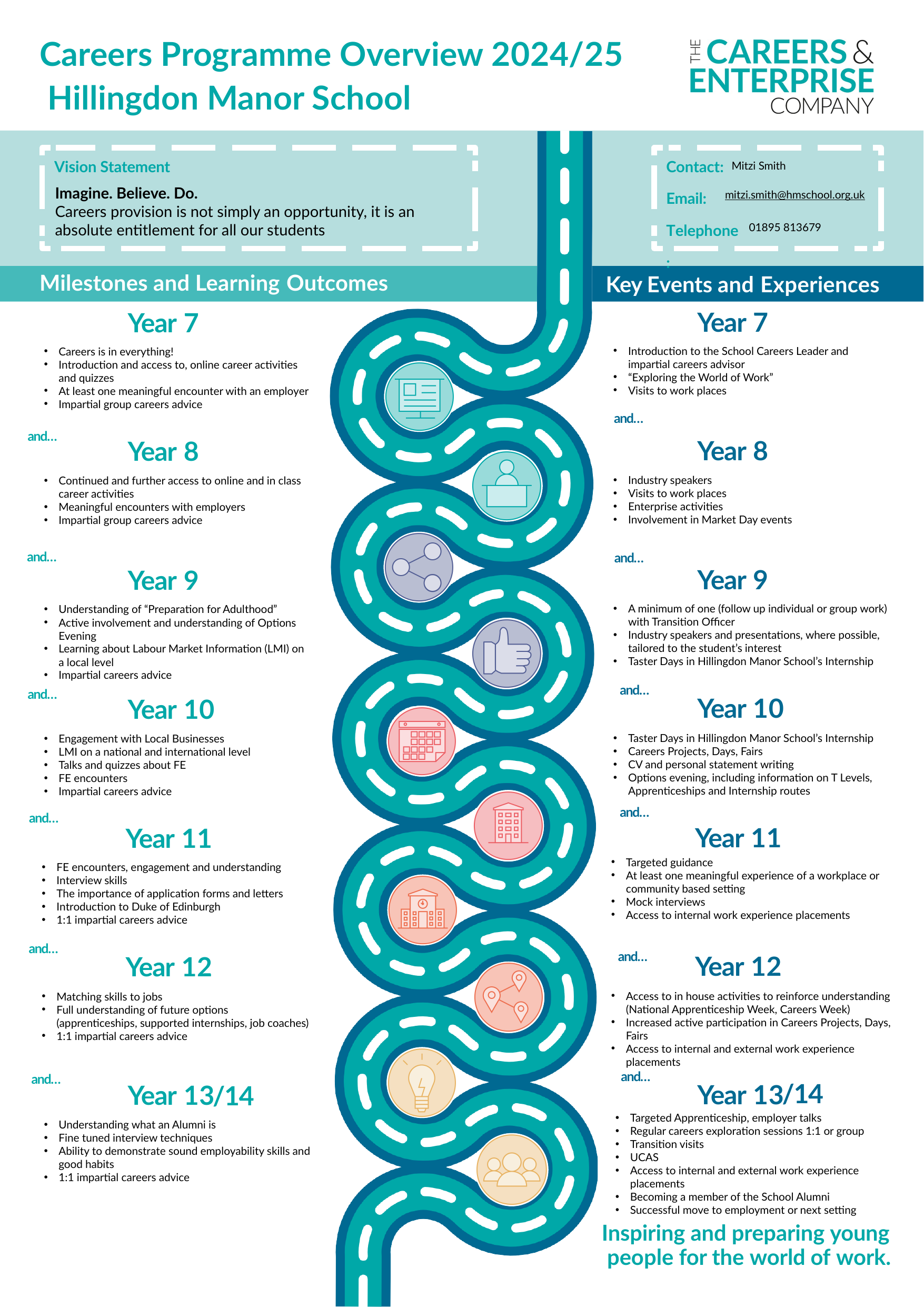

Careers Programme Overview 2024/25  Hillingdon Manor School
Mitzi Smith
Imagine. Believe. Do.
Careers provision is not simply an opportunity, it is an absolute entitlement for all our students
mitzi.smith@hmschool.org.uk
01895 813679
Introduction to the School Careers Leader and impartial careers advisor
“Exploring the World of Work”
Visits to work places
Careers is in everything!
Introduction and access to, online career activities and quizzes
At least one meaningful encounter with an employer
Impartial group careers advice

and…
and…

Industry speakers
Visits to work places
Enterprise activities
Involvement in Market Day events

Continued and further access to online and in class career activities
Meaningful encounters with employers
Impartial group careers advice

and…
and…
A minimum of one (follow up individual or group work) with Transition Officer
Industry speakers and presentations, where possible, tailored to the student’s interest
Taster Days in Hillingdon Manor School’s Internship

Understanding of “Preparation for Adulthood”
Active involvement and understanding of Options Evening
Learning about Labour Market Information (LMI) on a local level
Impartial careers advice

and…
and…

Taster Days in Hillingdon Manor School’s Internship
Careers Projects, Days, Fairs
CV and personal statement writing
Options evening, including information on T Levels, Apprenticeships and Internship routes

Engagement with Local Businesses
LMI on a national and international level
Talks and quizzes about FE
FE encounters
Impartial careers advice

and…
and…
Targeted guidance
At least one meaningful experience of a workplace or community based setting
Mock interviews
Access to internal work experience placements
FE encounters, engagement and understanding
Interview skills
The importance of application forms and letters
Introduction to Duke of Edinburgh
1:1 impartial careers advice

and…
and…

Access to in house activities to reinforce understanding (National Apprenticeship Week, Careers Week)
Increased active participation in Careers Projects, Days, Fairs
Access to internal and external work experience placements

Matching skills to jobs
Full understanding of future options (apprenticeships, supported internships, job coaches)
1:1 impartial careers advice

and…
and…
/14
/14
Targeted Apprenticeship, employer talks
Regular careers exploration sessions 1:1 or group
Transition visits
UCAS
Access to internal and external work experience placements
Becoming a member of the School Alumni
Successful move to employment or next setting

Understanding what an Alumni is
Fine tuned interview techniques
Ability to demonstrate sound employability skills and good habits
1:1 impartial careers advice